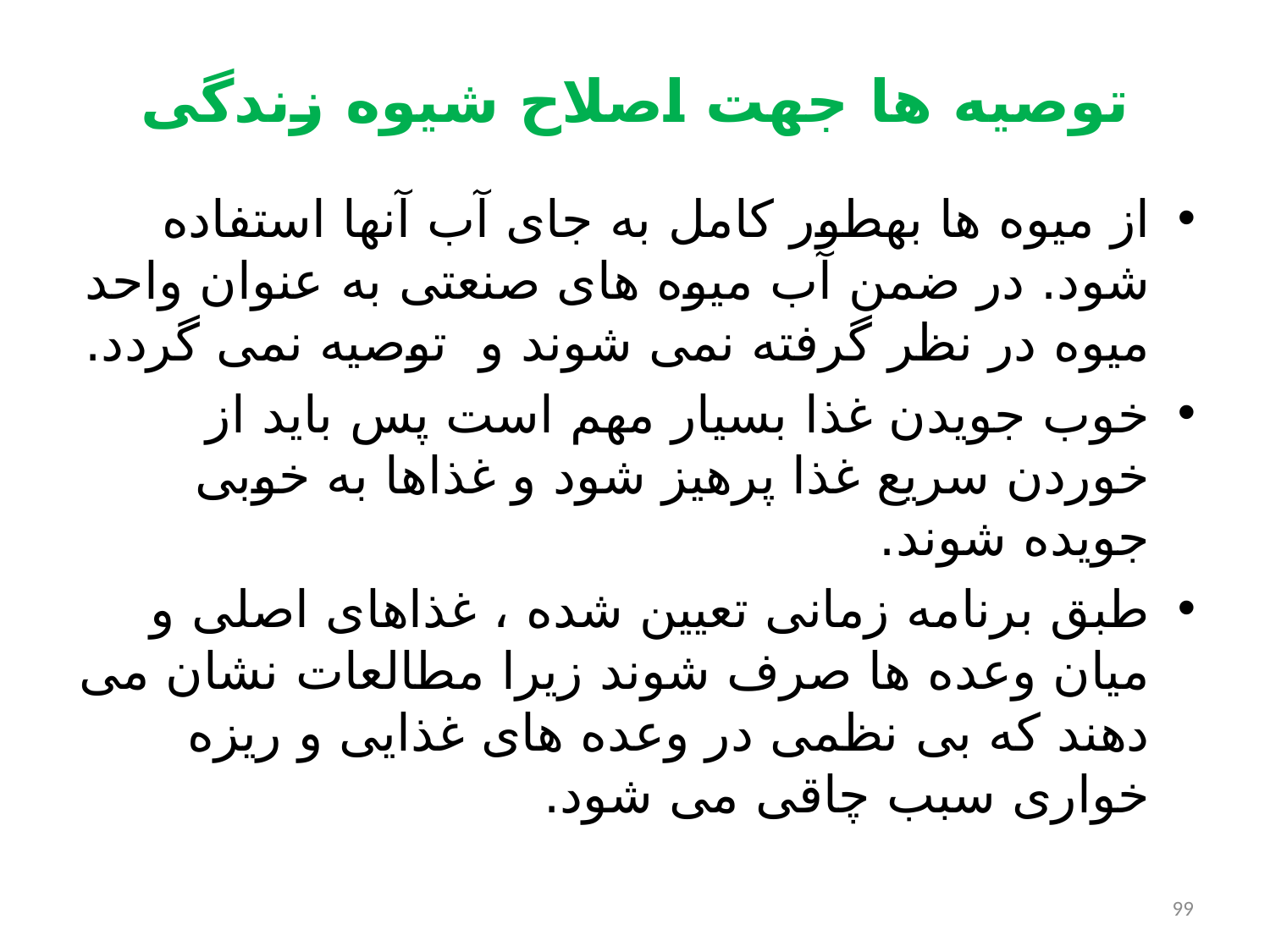

# توصیه ها جهت اصلاح شیوه زندگی
از میوه ها به­طور کامل به جای آب آنها استفاده شود. در ضمن آب میوه های صنعتی به عنوان واحد میوه در نظر گرفته نمی شوند و  توصیه نمی گردد.
خوب جویدن غذا بسیار مهم است پس باید از خوردن سریع غذا پرهیز شود و غذاها به خوبی جویده شوند.
طبق برنامه زمانی تعیین شده ، غذاهای اصلی و میان وعده ها صرف شوند زیرا مطالعات نشان می دهند که بی نظمی در وعده های غذایی و ریزه خواری سبب چاقی می شود.

99